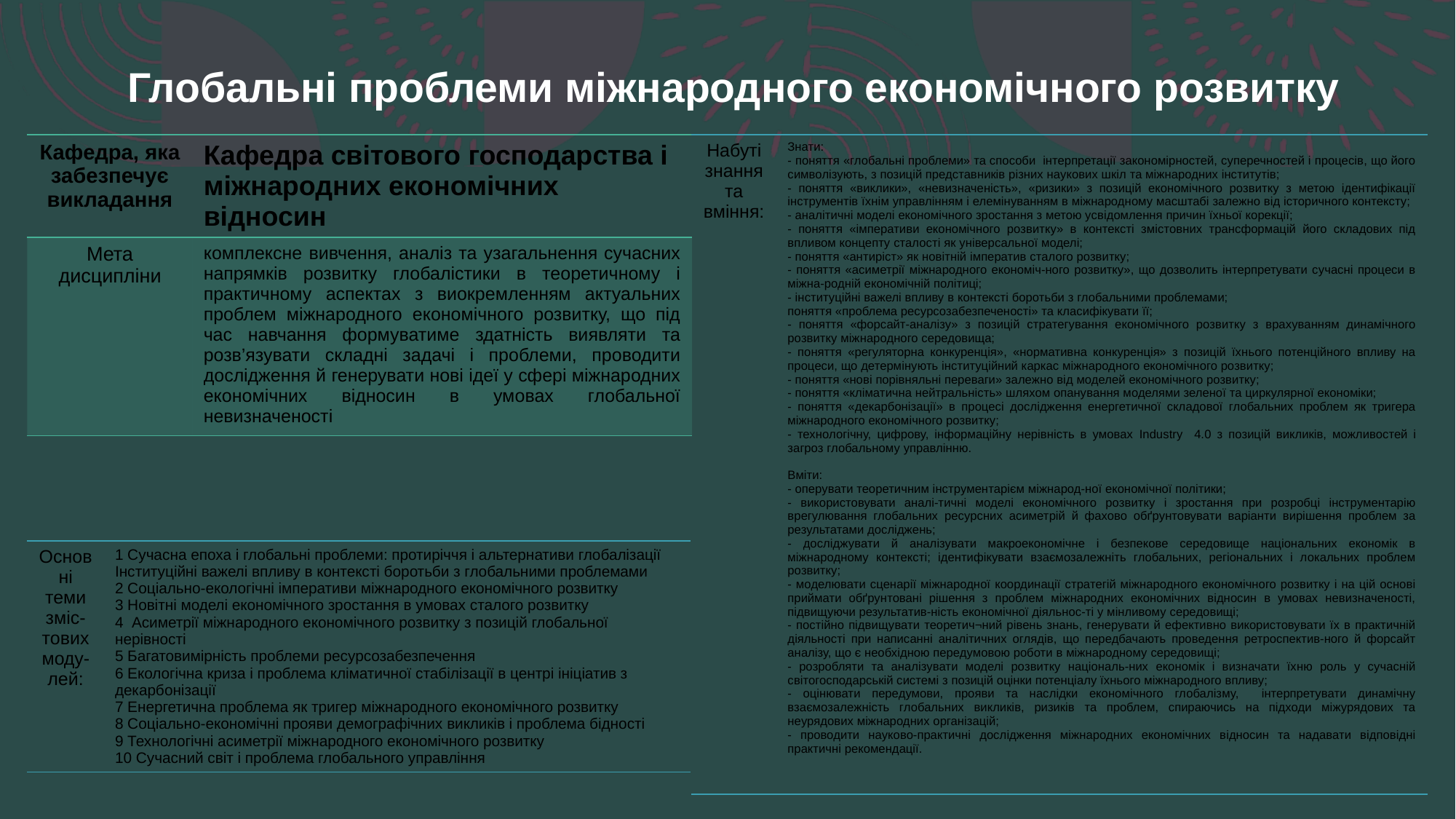

Глобальні проблеми міжнародного економічного розвитку
| Набуті знання та вміння: | Знати: - поняття «глобальні проблеми» та способи інтерпретації закономірностей, суперечностей і процесів, що його символізують, з позицій представників різних наукових шкіл та міжнародних інститутів; - поняття «виклики», «невизначеність», «ризики» з позицій економічного розвитку з метою ідентифікації інструментів їхнім управлінням і елемінуванням в міжнародному масштабі залежно від історичного контексту; - аналітичні моделі економічного зростання з метою усвідомлення причин їхньої корекції; - поняття «імперативи економічного розвитку» в контексті змістовних трансформацій його складових під впливом концепту сталості як універсальної моделі; - поняття «антиріст» як новітній імператив сталого розвитку; - поняття «асиметрії міжнародного економіч-ного розвитку», що дозволить інтерпретувати сучасні процеси в міжна-родній економічній політиці; - інституційні важелі впливу в контексті боротьби з глобальними проблемами; поняття «проблема ресурсозабезпеченості» та класифікувати її; - поняття «форсайт-аналізу» з позицій стратегування економічного розвитку з врахуванням динамічного розвитку міжнародного середовища; - поняття «регуляторна конкуренція», «нормативна конкуренція» з позицій їхнього потенційного впливу на процеси, що детермінують інституційний каркас міжнародного економічного розвитку; - поняття «нові порівняльні переваги» залежно від моделей економічного розвитку; - поняття «кліматична нейтральність» шляхом опанування моделями зеленої та циркулярної економіки; - поняття «декарбонізації» в процесі дослідження енергетичної складової глобальних проблем як тригера міжнародного економічного розвитку; - технологічну, цифрову, інформаційну нерівність в умовах Industry 4.0 з позицій викликів, можливостей і загроз глобальному управлінню. Вміти: - оперувати теоретичним інструментарієм міжнарод-ної економічної політики; - використовувати аналі-тичні моделі економічного розвитку і зростання при розробці інструментарію врегулювання глобальних ресурсних асиметрій й фахово обґрунтовувати варіанти вирішення проблем за результатами досліджень; - досліджувати й аналізувати макроекономічне і безпекове середовище національних економік в міжнародному контексті; ідентифікувати взаємозалежніть глобальних, регіональних і локальних проблем розвитку; - моделювати сценарії міжнародної координації стратегій міжнародного економічного розвитку і на цій основі приймати обґрунтовані рішення з проблем міжнародних економічних відносин в умовах невизначеності, підвищуючи результатив-ність економічної діяльнос-ті у мінливому середовищі; - постійно підвищувати теоретич¬ний рівень знань, генерувати й ефективно використовувати їх в практичній діяльності при написанні аналітичних оглядів, що передбачають проведення ретроспектив-ного й форсайт аналізу, що є необхідною передумовою роботи в міжнародному середовищі; - розробляти та аналізувати моделі розвитку національ-них економік і визначати їхню роль у сучасній світогосподарській системі з позицій оцінки потенціалу їхнього міжнародного впливу; - оцінювати передумови, прояви та наслідки економічного глобалізму, інтерпретувати динамічну взаємозалежність глобальних викликів, ризиків та проблем, спираючись на підходи міжурядових та неурядових міжнародних організацій; - проводити науково-практичні дослідження міжнародних економічних відносин та надавати відповідні практичні рекомендації. |
| --- | --- |
| Кафедра, яка забезпечує викладання | Кафедра світового господарства і міжнародних економічних відносин |
| --- | --- |
| Мета дисципліни | комплексне вивчення, аналіз та узагальнення сучасних напрямків розвитку глобалістики в теоретичному і практичному аспектах з виокремленням актуальних проблем міжнародного економічного розвитку, що під час навчання формуватиме здатність виявляти та розв’язувати складні задачі і проблеми, проводити дослідження й генерувати нові ідеї у сфері міжнародних економічних відносин в умовах глобальної невизначеності |
| Основні теми зміс-тових моду-лей: | 1 Сучасна епоха і глобальні проблеми: протиріччя і альтернативи глобалізації Інституційні важелі впливу в контексті боротьби з глобальними проблемами 2 Соціально-екологічні імперативи міжнародного економічного розвитку 3 Новітні моделі економічного зростання в умовах сталого розвитку 4 Асиметрії міжнародного економічного розвитку з позицій глобальної нерівності 5 Багатовимірність проблеми ресурсозабезпечення 6 Екологічна криза і проблема кліматичної стабілізації в центрі ініціатив з декарбонізації 7 Енергетична проблема як тригер міжнародного економічного розвитку 8 Соціально-економічні прояви демографічних викликів і проблема бідності 9 Технологічні асиметрії міжнародного економічного розвитку 10 Сучасний світ і проблема глобального управління |
| --- | --- |